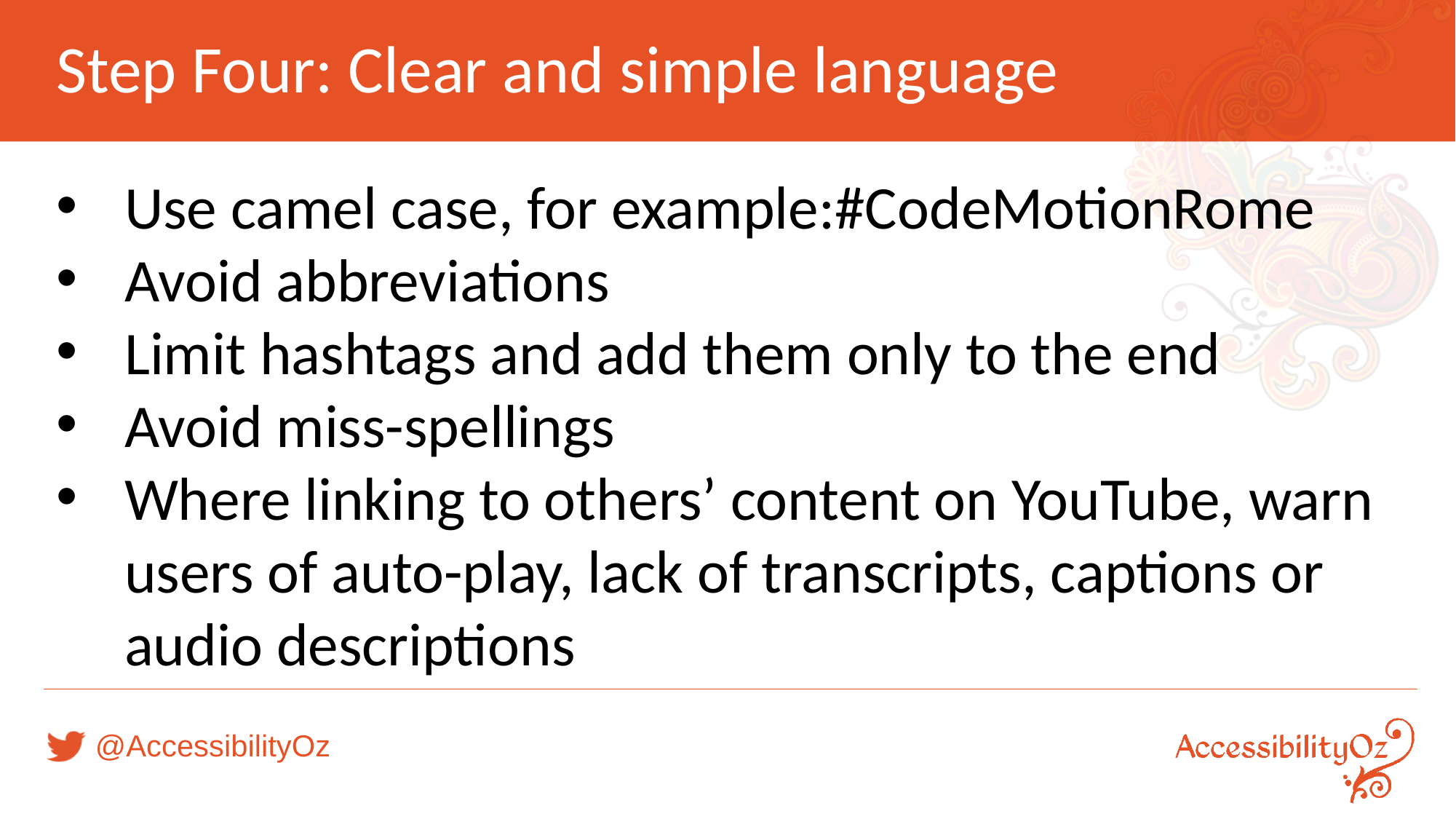

# Step Four: Clear and simple language
Use camel case, for example:#CodeMotionRome
Avoid abbreviations
Limit hashtags and add them only to the end
Avoid miss-spellings
Where linking to others’ content on YouTube, warn users of auto-play, lack of transcripts, captions or audio descriptions